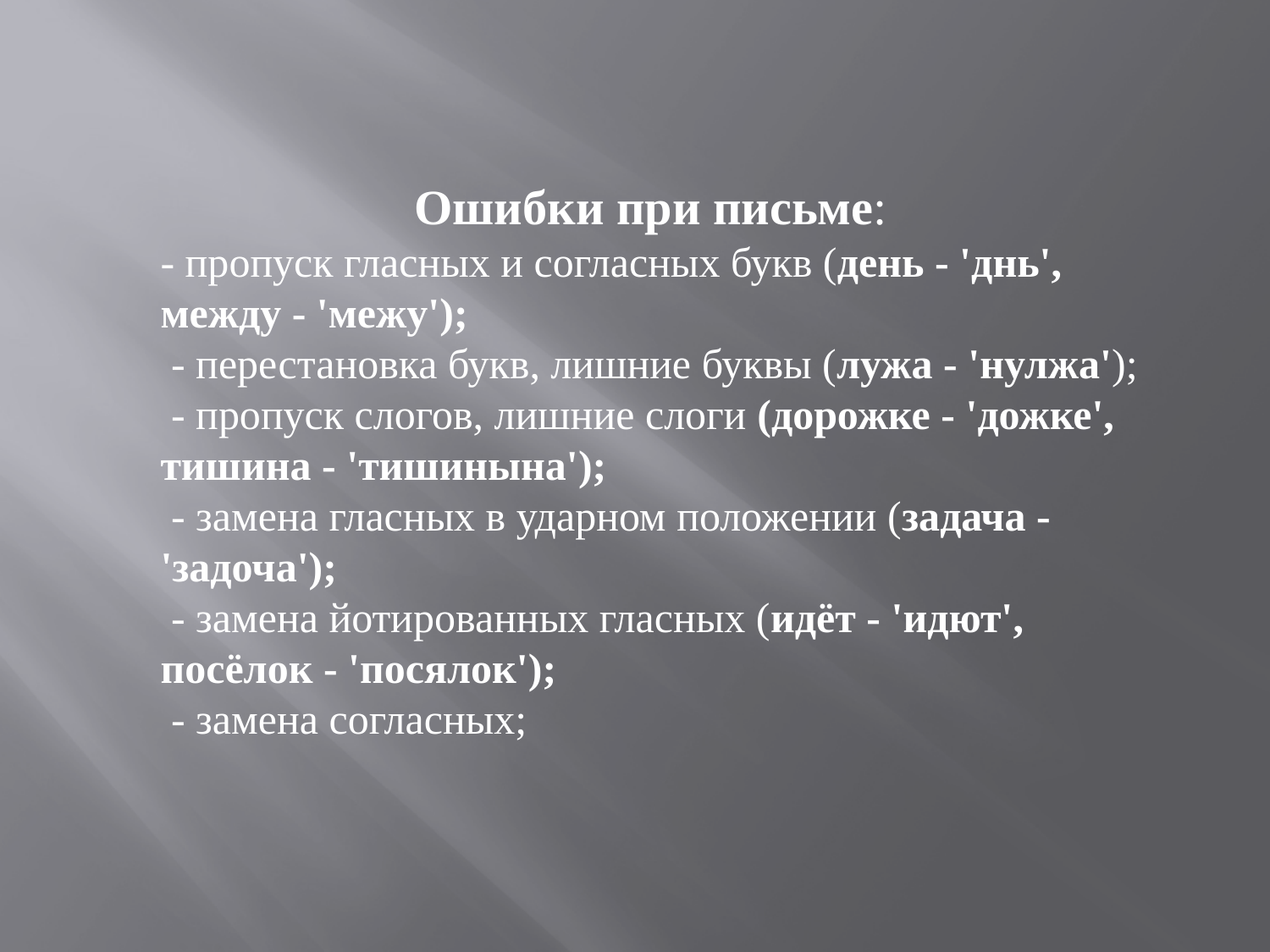

Ошибки при письме:
- пропуск гласных и согласных букв (день - 'днь', между - 'межу');
 - перестановка букв, лишние буквы (лужа - 'нулжа');
 - пропуск слогов, лишние слоги (дорожке - 'дожке', тишина - 'тишинына');
 - замена гласных в ударном положении (задача - 'задоча');
 - замена йотированных гласных (идёт - 'идют', посёлок - 'посялок');
 - замена согласных;